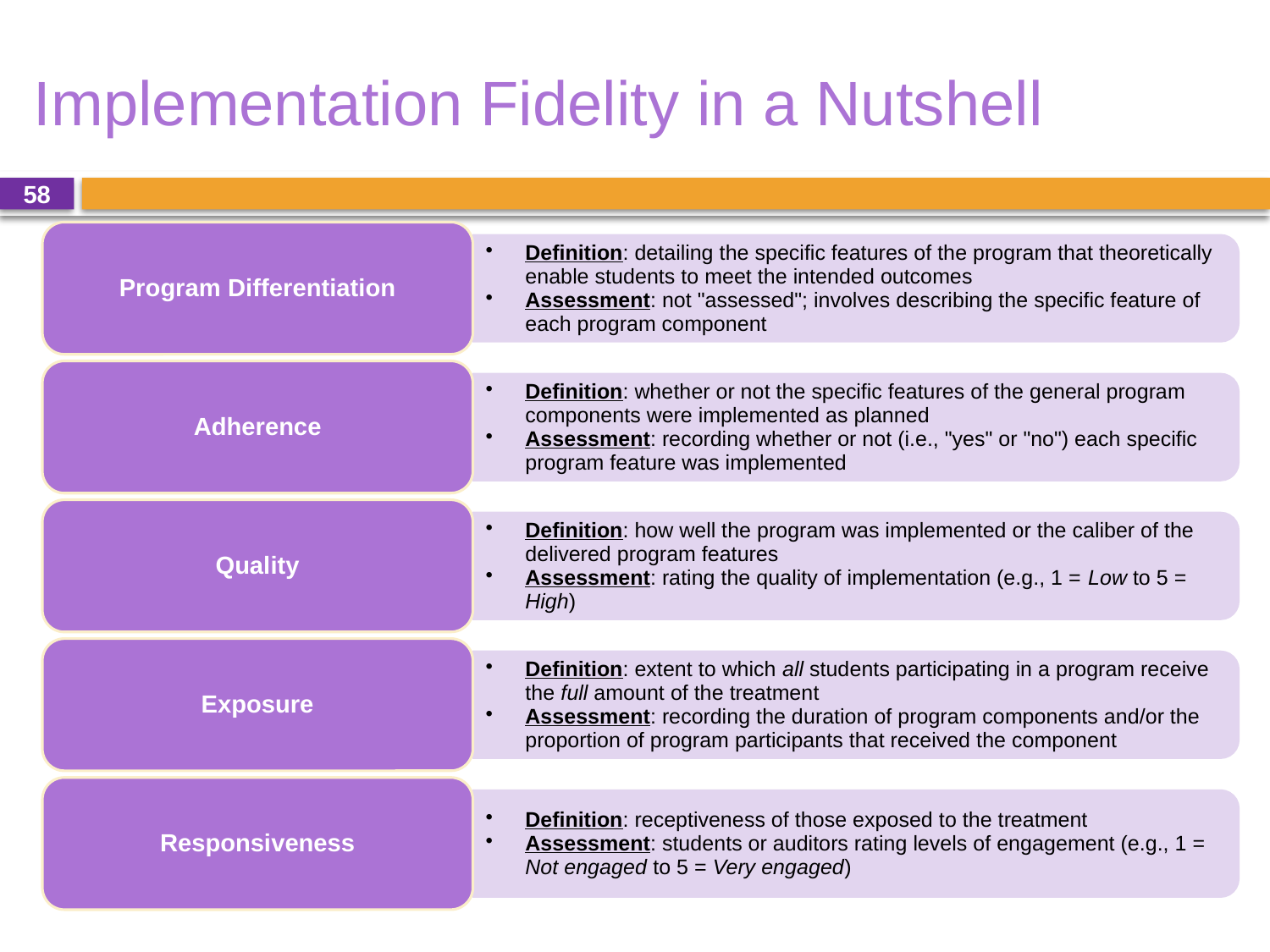

# Implementation Fidelity in a Nutshell
58
Program Differentiation
Definition: detailing the specific features of the program that theoretically enable students to meet the intended outcomes
Adherence
Definition: whether or not the specific features of the general program components were implemented as planned
Quality
Definition: how well the program was implemented or the caliber of the delivered program features
Exposure
Definition: extent to which all students participating in a program receive the full amount of the treatment
Responsiveness
Definition: receptiveness of those exposed to the treatment
Assessment: not "assessed"; involves describing the specific feature of each program component
Assessment: rating the quality of implementation (e.g., 1 = Low to 5 = High)
Assessment: recording the duration of program components and/or the proportion of program participants that received the component
Assessment: students or auditors rating levels of engagement (e.g., 1 = Not engaged to 5 = Very engaged)
Assessment: recording whether or not (i.e., "yes" or "no") each specific program feature was implemented